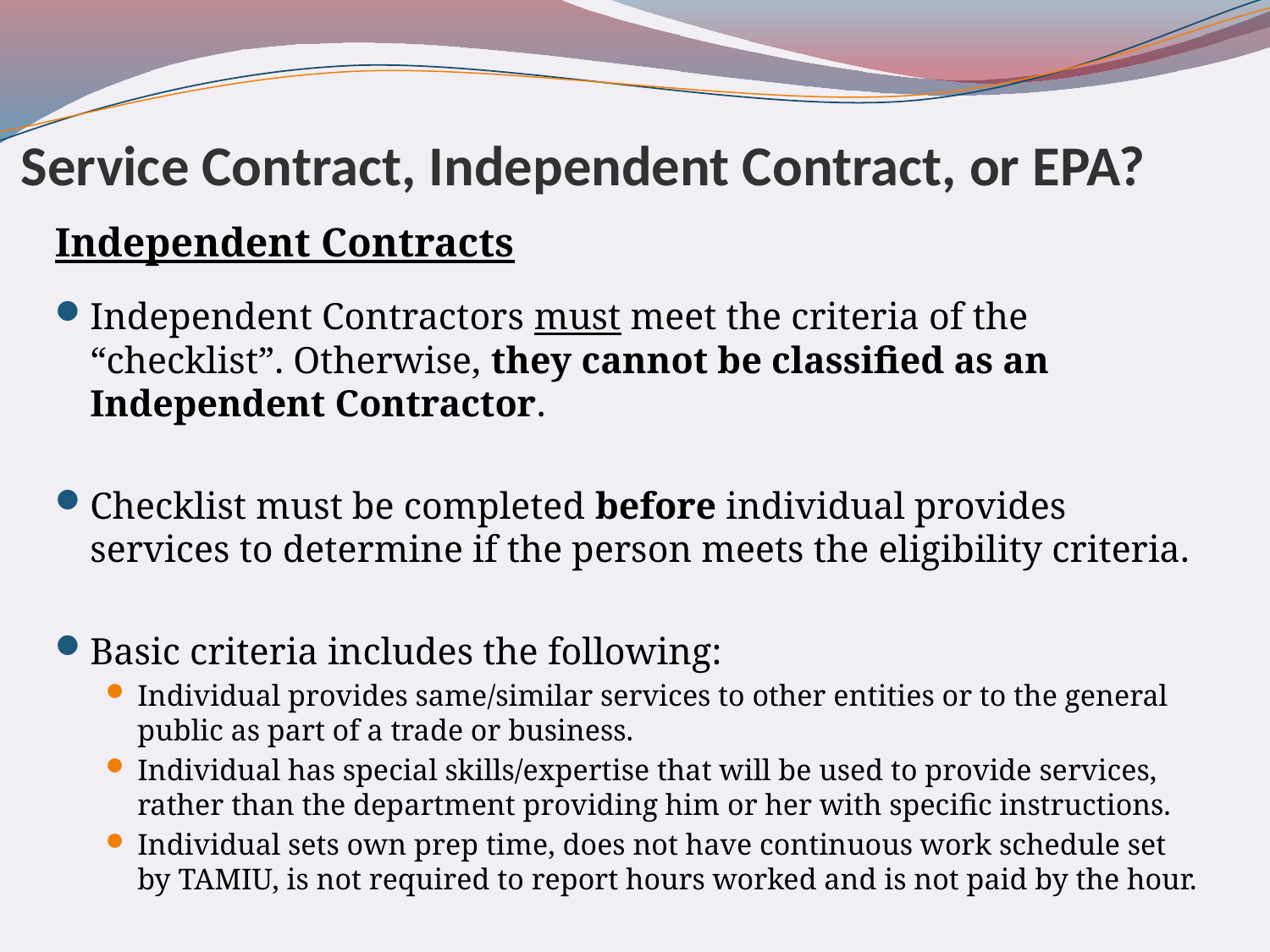

# Service Contract, Independent Contract, or EPA?
Independent Contracts

Independent Contractors must meet the criteria of the “checklist”. Otherwise, they cannot be classified as an Independent Contractor.

Checklist must be completed before individual provides services to determine if the person meets the eligibility criteria.

Basic criteria includes the following:
Individual provides same/similar services to other entities or to the general public as part of a trade or business.
Individual has special skills/expertise that will be used to provide services, rather than the department providing him or her with specific instructions.
Individual sets own prep time, does not have continuous work schedule set by TAMIU, is not required to report hours worked and is not paid by the hour.